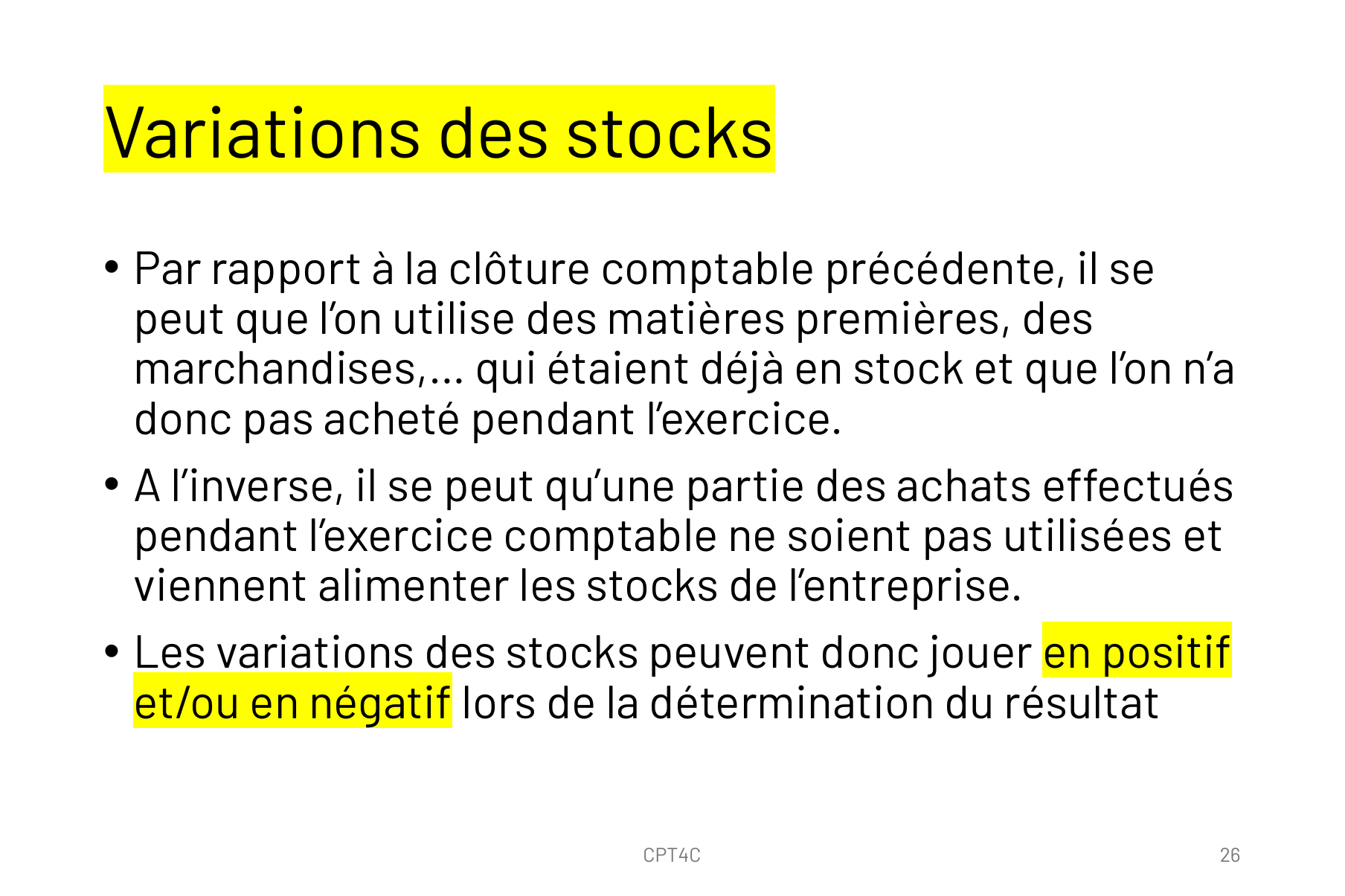

# Variations des stocks
Par rapport à la clôture comptable précédente, il se peut que l’on utilise des matières premières, des marchandises,… qui étaient déjà en stock et que l’on n’a donc pas acheté pendant l’exercice.
A l’inverse, il se peut qu’une partie des achats effectués pendant l’exercice comptable ne soient pas utilisées et viennent alimenter les stocks de l’entreprise.
Les variations des stocks peuvent donc jouer en positif et/ou en négatif lors de la détermination du résultat
CPT4C
26